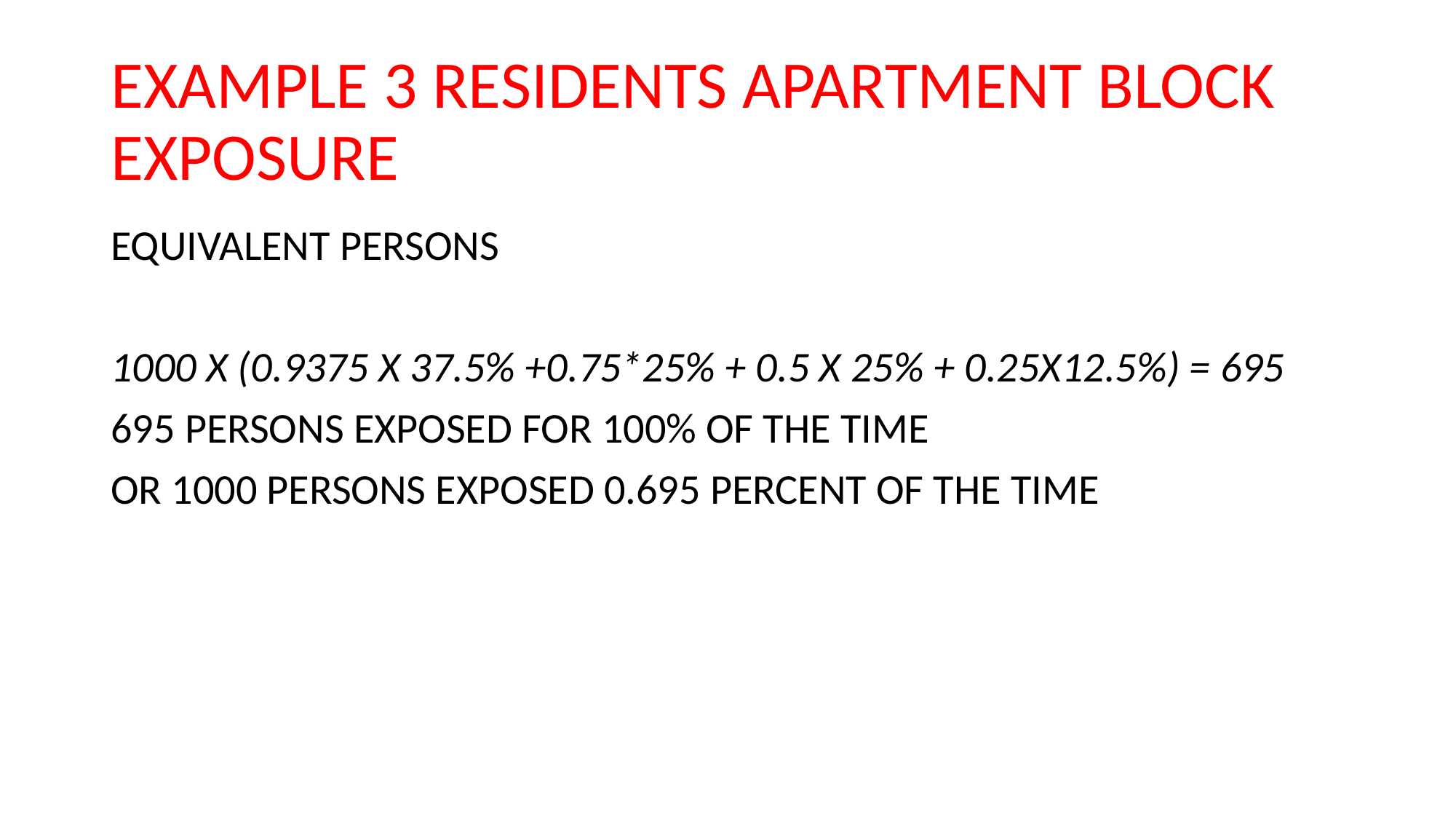

# Example 3 Residents apartment block exposure
Equivalent persons

1000 x (0.9375 x 37.5% +0.75*25% + 0.5 x 25% + 0.25x12.5%) = 695
695 persons exposed for 100% of the time
Or 1000 persons exposed 0.695 percent of the time